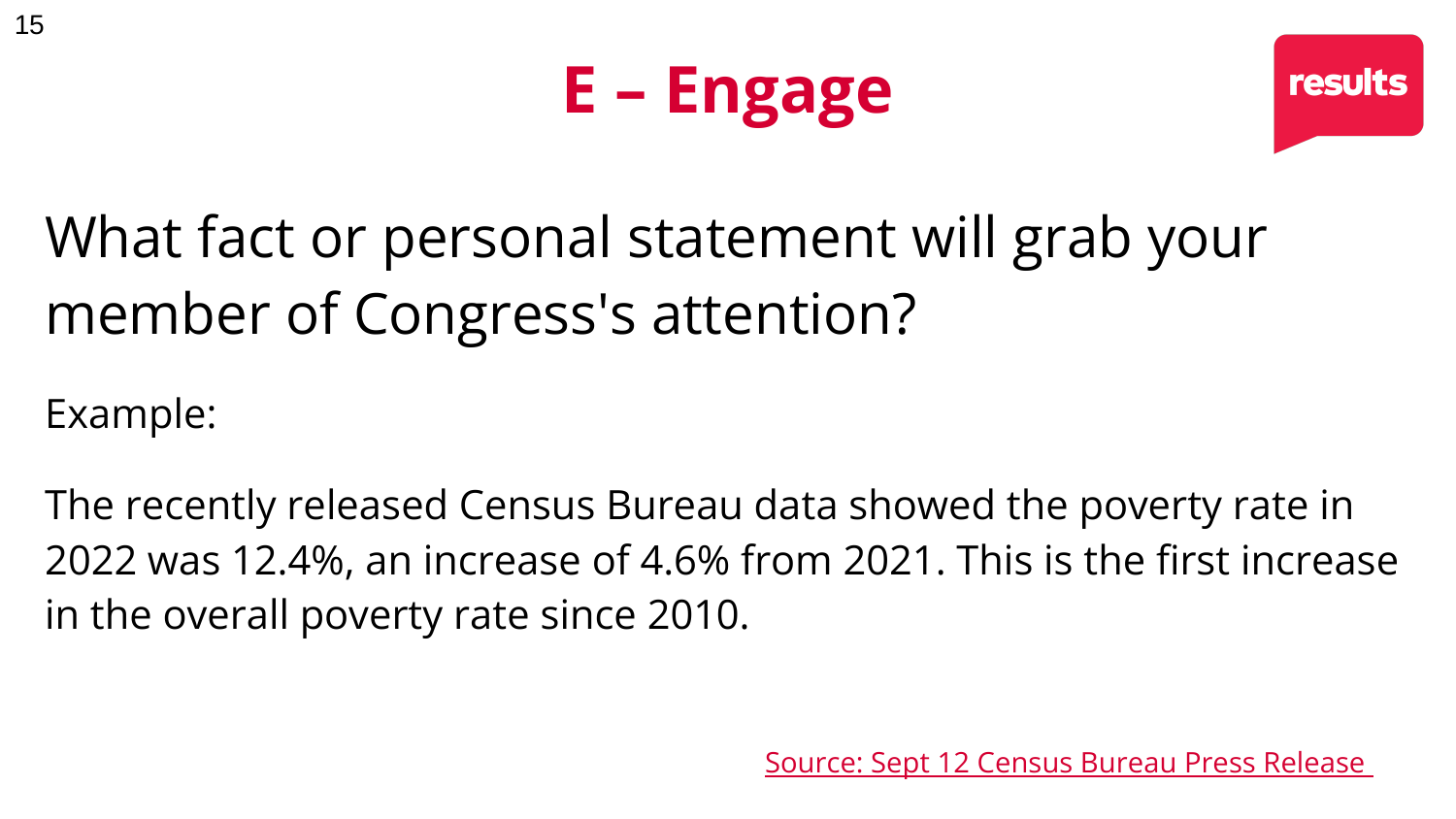

E – Engage
What fact or personal statement will grab your member of Congress's attention?
Example:
The recently released Census Bureau data showed the poverty rate in 2022 was 12.4%, an increase of 4.6% from 2021. This is the first increase in the overall poverty rate since 2010.
Source: Sept 12 Census Bureau Press Release